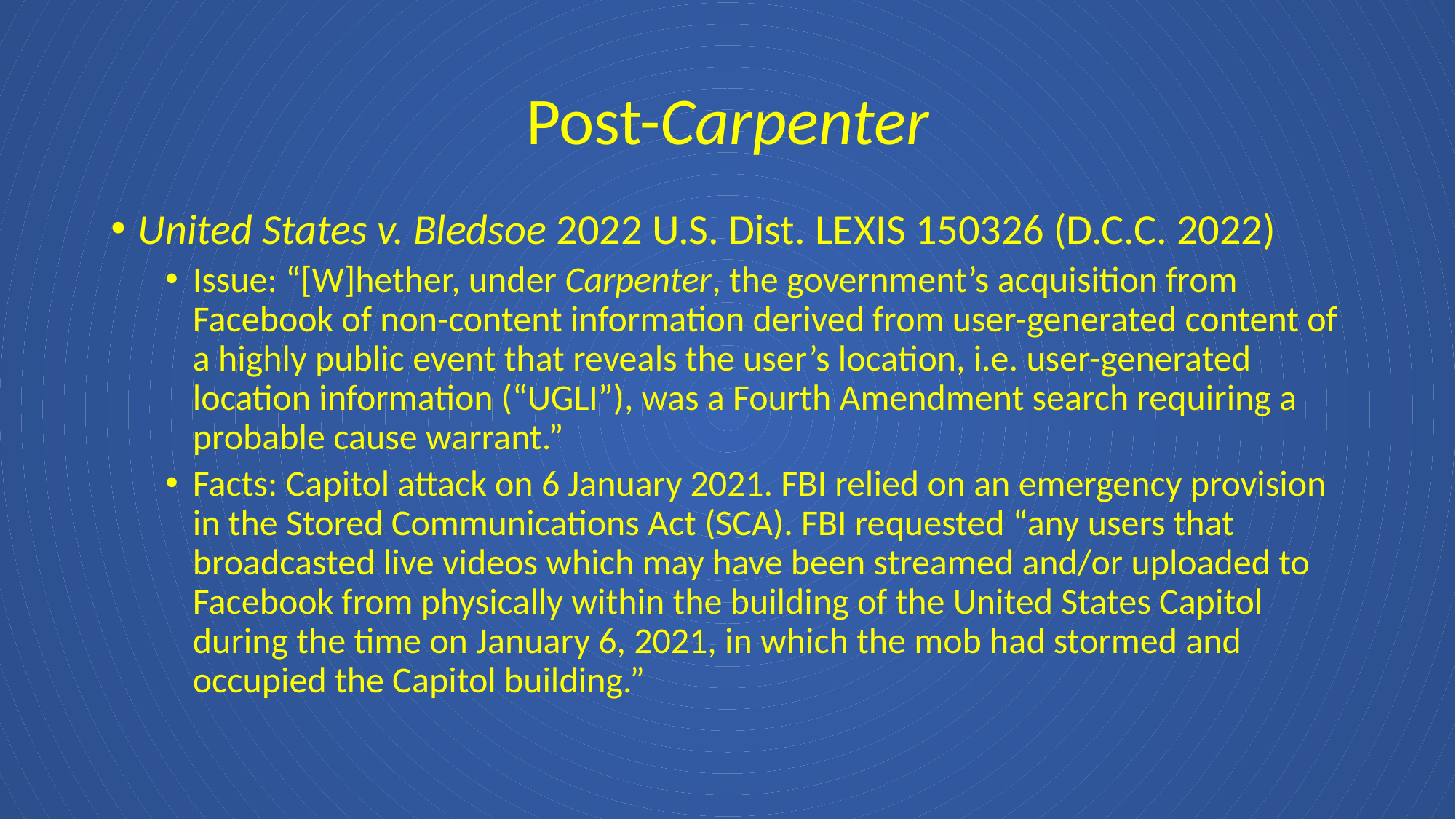

# Post-Carpenter
United States v. Bledsoe 2022 U.S. Dist. LEXIS 150326 (D.C.C. 2022)
Issue: “[W]hether, under Carpenter, the government’s acquisition from Facebook of non-content information derived from user-generated content of a highly public event that reveals the user’s location, i.e. user-generated location information (“UGLI”), was a Fourth Amendment search requiring a probable cause warrant.”
Facts: Capitol attack on 6 January 2021. FBI relied on an emergency provision in the Stored Communications Act (SCA). FBI requested “any users that broadcasted live videos which may have been streamed and/or uploaded to Facebook from physically within the building of the United States Capitol during the time on January 6, 2021, in which the mob had stormed and occupied the Capitol building.”